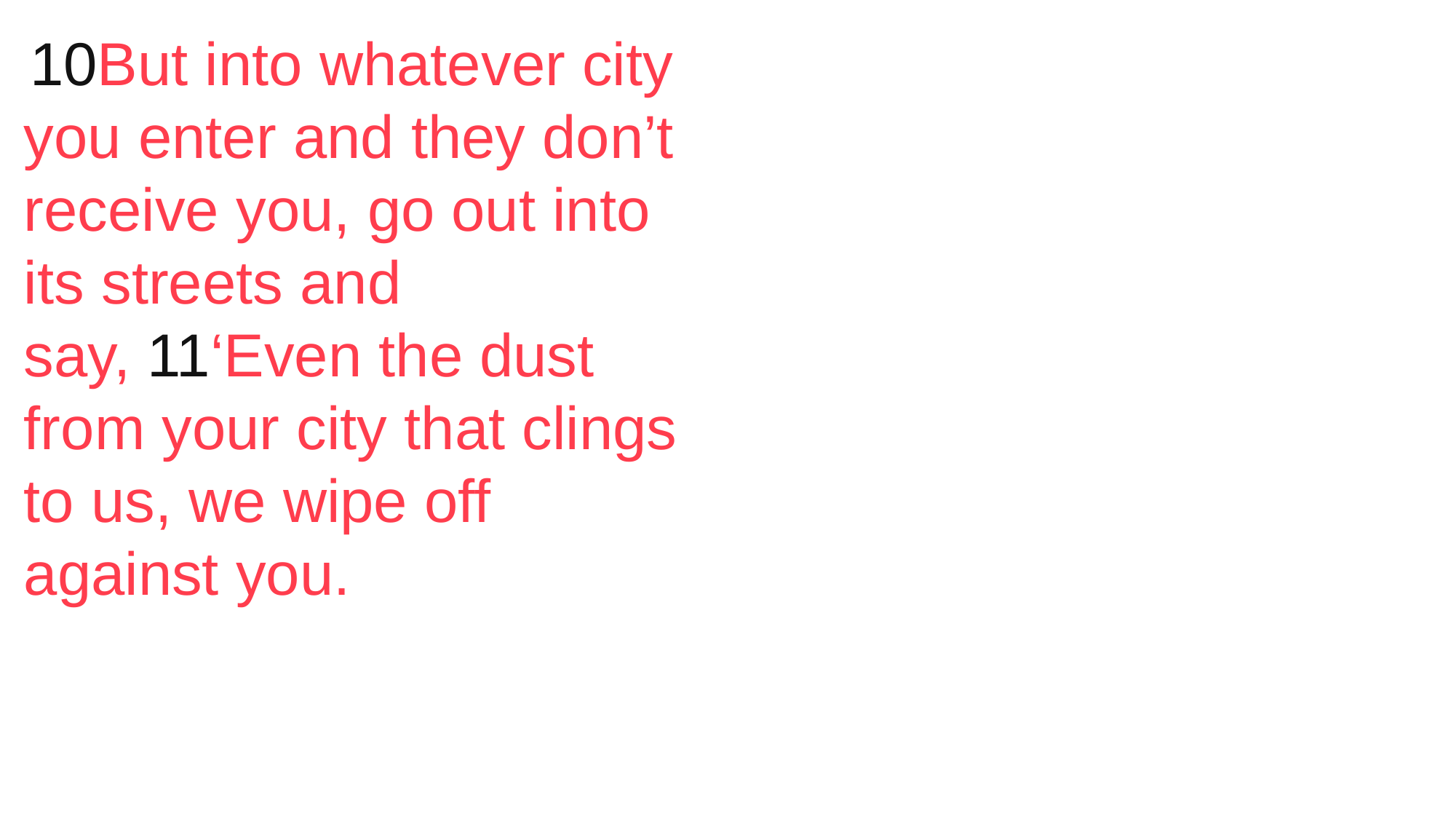

10But into whatever city you enter and they don’t receive you, go out into its streets and say, 11‘Even the dust from your city that clings to us, we wipe off against you.